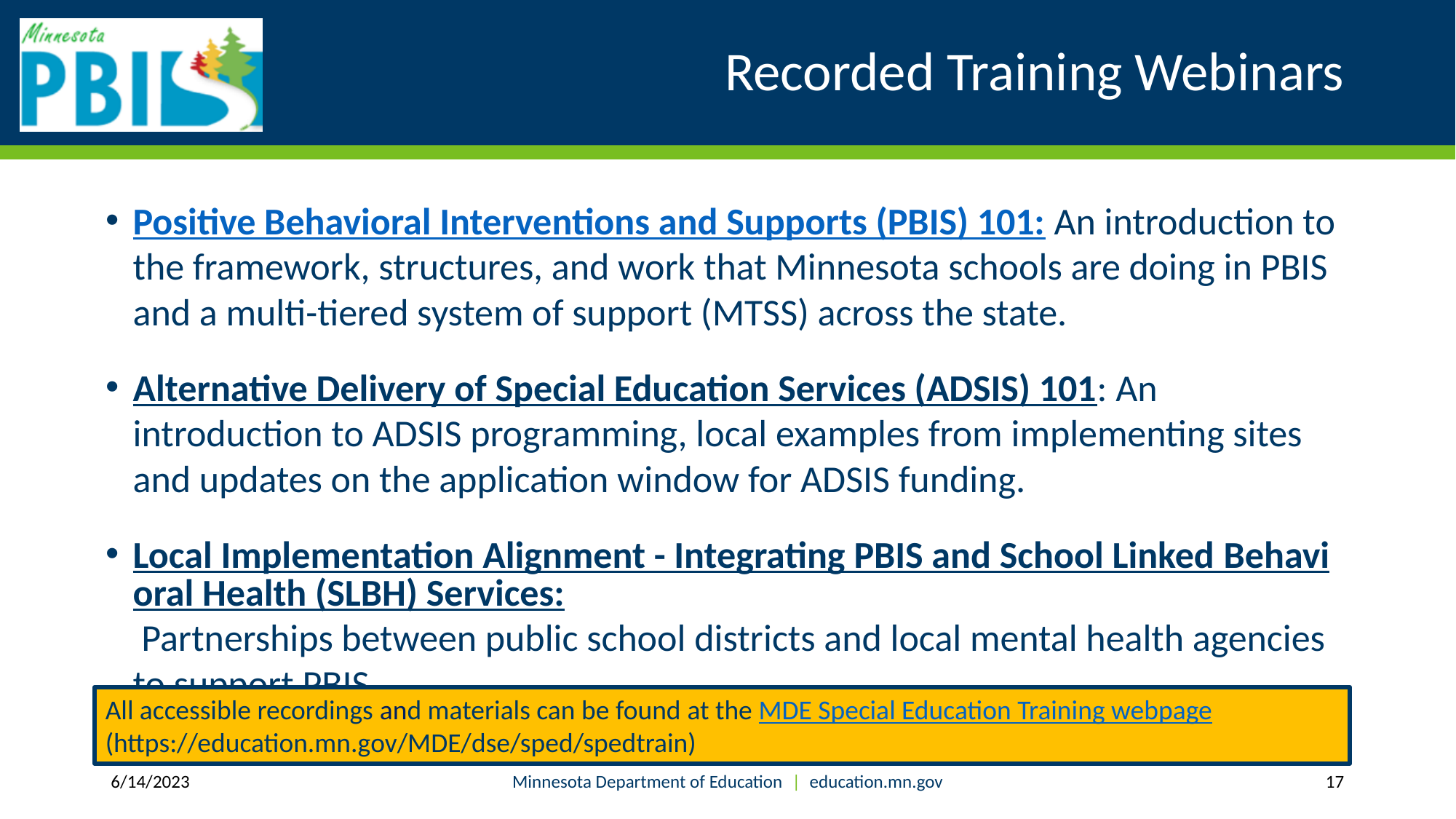

# Recorded Training Webinars
Positive Behavioral Interventions and Supports (PBIS) 101: An introduction to the framework, structures, and work that Minnesota schools are doing in PBIS and a multi-tiered system of support (MTSS) across the state.
Alternative Delivery of Special Education Services (ADSIS) 101: An introduction to ADSIS programming, local examples from implementing sites and updates on the application window for ADSIS funding.
Local Implementation Alignment - Integrating PBIS and School Linked Behavioral Health (SLBH) Services: Partnerships between public school districts and local mental health agencies to support PBIS
All accessible recordings and materials can be found at the MDE Special Education Training webpage  (https://education.mn.gov/MDE/dse/sped/spedtrain)
6/14/2023
Minnesota Department of Education | education.mn.gov
17